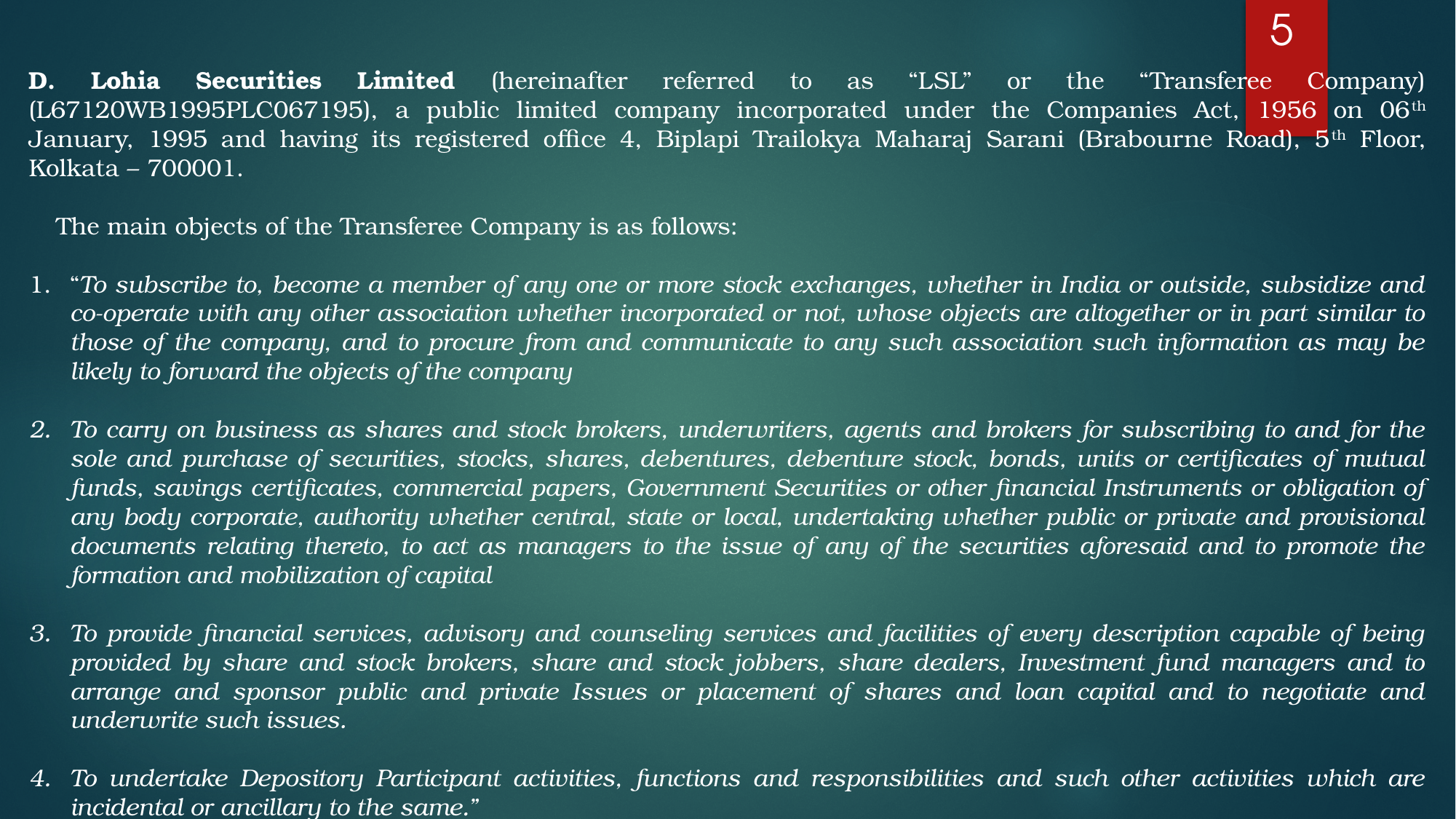

5
D. Lohia Securities Limited (hereinafter referred to as “LSL” or the “Transferee Company) (L67120WB1995PLC067195), a public limited company incorporated under the Companies Act, 1956 on 06th January, 1995 and having its registered office 4, Biplapi Trailokya Maharaj Sarani (Brabourne Road), 5th Floor, Kolkata – 700001.

The main objects of the Transferee Company is as follows:

“To subscribe to, become a member of any one or more stock exchanges, whether in India or outside, subsidize and co-operate with any other association whether incorporated or not, whose objects are altogether or in part similar to those of the company, and to procure from and communicate to any such association such information as may be likely to forward the objects of the company

To carry on business as shares and stock brokers, underwriters, agents and brokers for subscribing to and for the sole and purchase of securities, stocks, shares, debentures, debenture stock, bonds, units or certificates of mutual funds, savings certificates, commercial papers, Government Securities or other financial Instruments or obligation of any body corporate, authority whether central, state or local, undertaking whether public or private and provisional documents relating thereto, to act as managers to the issue of any of the securities aforesaid and to promote the formation and mobilization of capital

To provide financial services, advisory and counseling services and facilities of every description capable of being provided by share and stock brokers, share and stock jobbers, share dealers, Investment fund managers and to arrange and sponsor public and private Issues or placement of shares and loan capital and to negotiate and underwrite such issues.

To undertake Depository Participant activities, functions and responsibilities and such other activities which are incidental or ancillary to the same.”